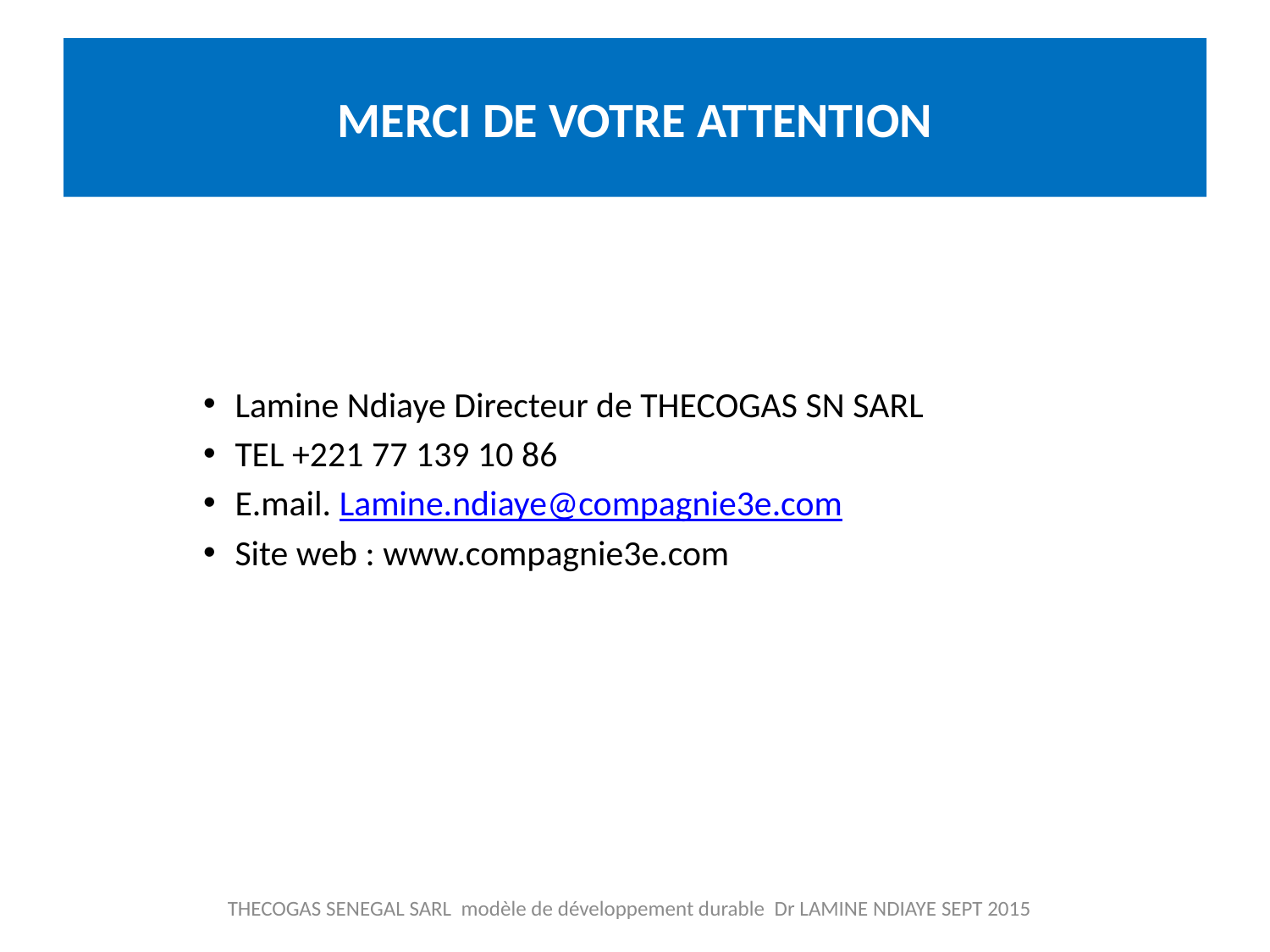

# MERCI DE VOTRE ATTENTION

Lamine Ndiaye Directeur de THECOGAS SN SARL
TEL +221 77 139 10 86
E.mail. Lamine.ndiaye@compagnie3e.com
Site web : www.compagnie3e.com
THECOGAS SENEGAL SARL  modèle de développement durable  Dr LAMINE NDIAYE SEPT 2015